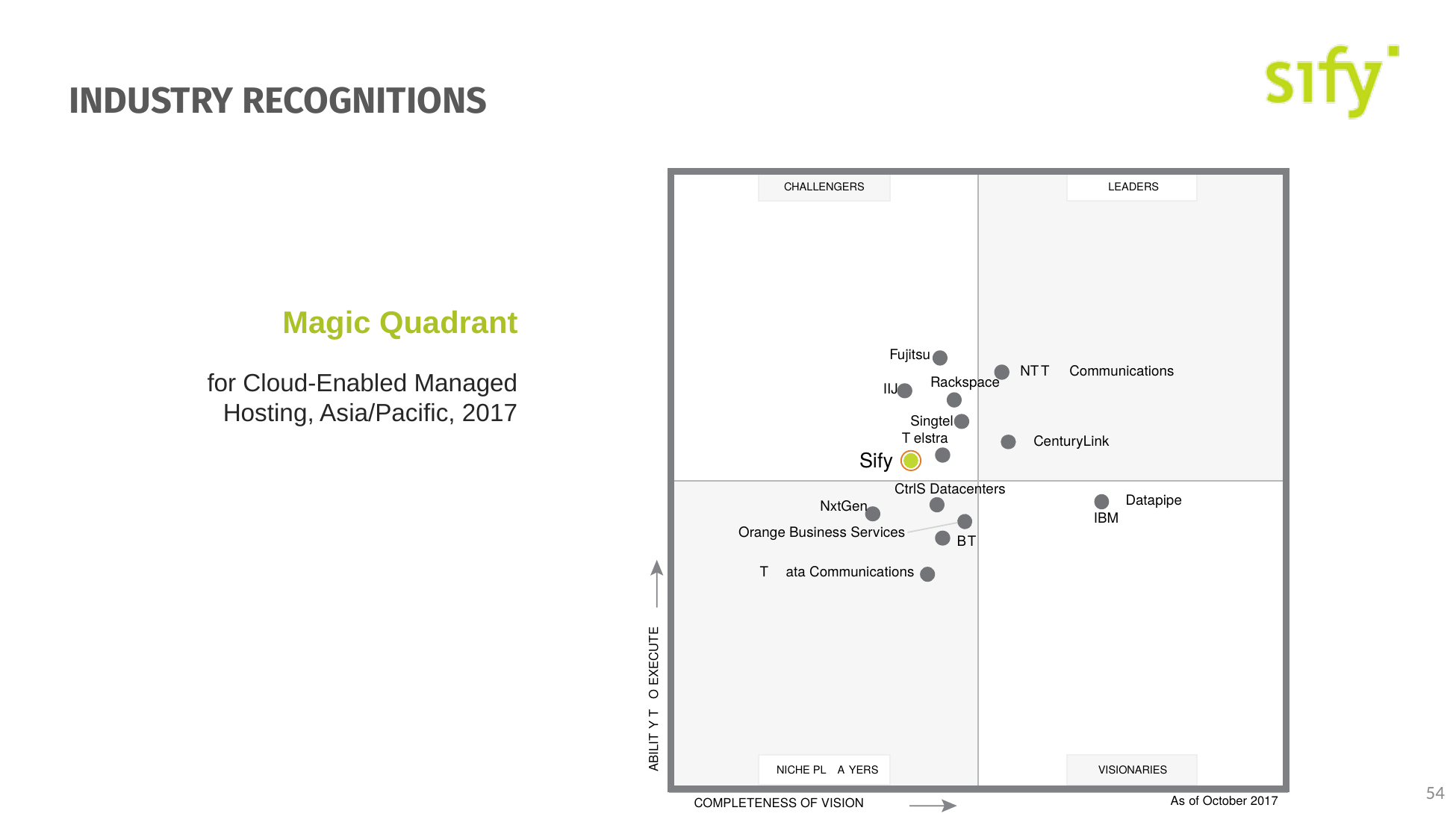

# INDUSTRY RECOGNITIONS

CHALLENGERS
LEADERS
Fujitsu

NT
T
 Communications

Rackspace
IIJ

Singtel

T
elstra
CenturyLink

Sify

CtrlS Datacenters

Datapipe

NxtGen

IBM

Orange Business Services

B
T

T
ata Communications

O EXECUTE
Y T
ABILIT

NICHE PL
A
YERS
VISIONARIES
As of October 2017
COMPLETENESS OF VISION

Magic Quadrant
for Cloud-Enabled Managed
Hosting, Asia/Pacific, 2017
54